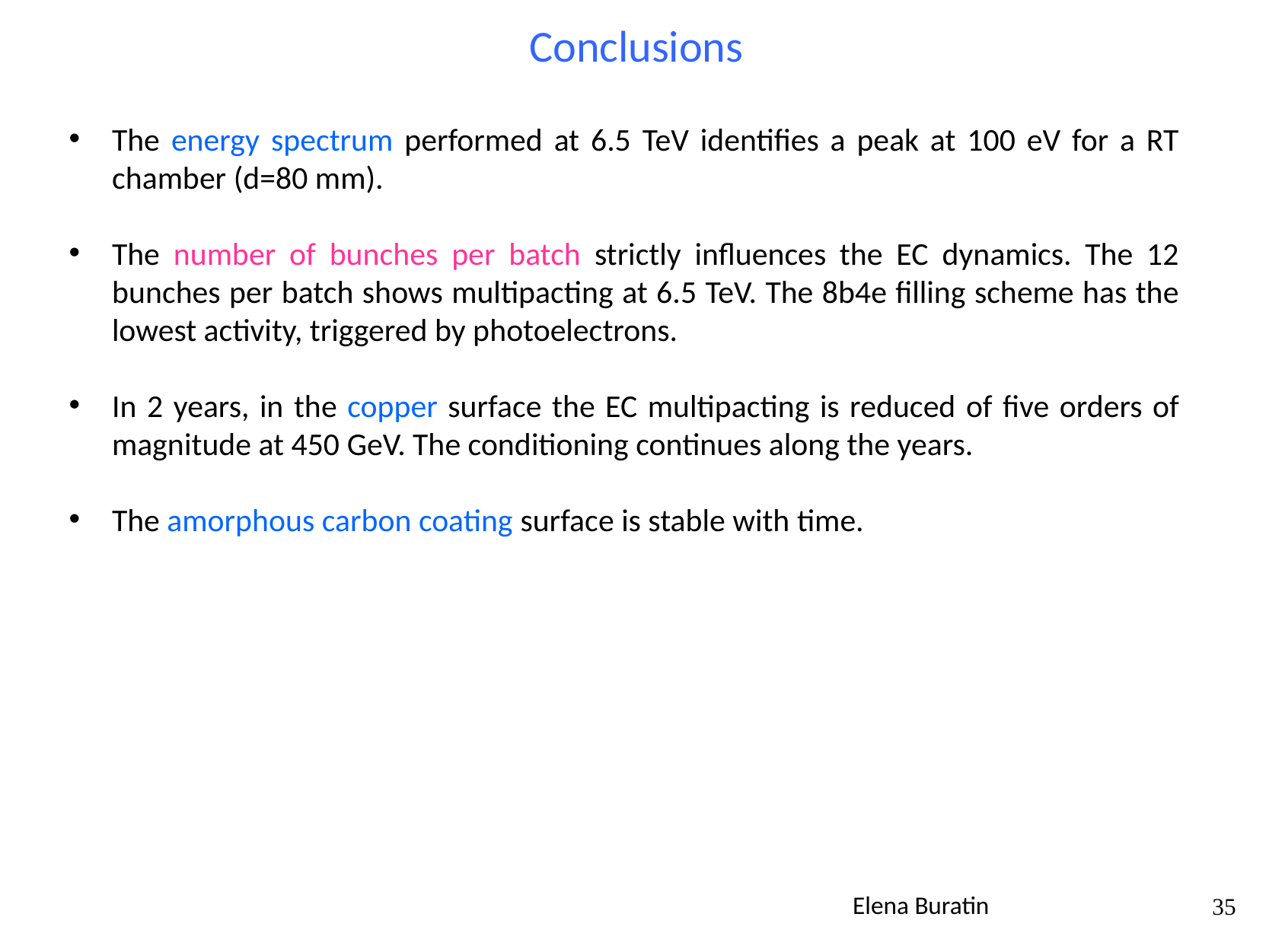

Conclusions

The energy spectrum performed at 6.5 TeV identifies a peak at 100 eV for a RT chamber (d=80 mm).

The number of bunches per batch strictly influences the EC dynamics. The 12 bunches per batch shows multipacting at 6.5 TeV. The 8b4e filling scheme has the lowest activity, triggered by photoelectrons.

In 2 years, in the copper surface the EC multipacting is reduced of five orders of magnitude at 450 GeV. The conditioning continues along the years.

The amorphous carbon coating surface is stable with time.

Elena Buratin
35